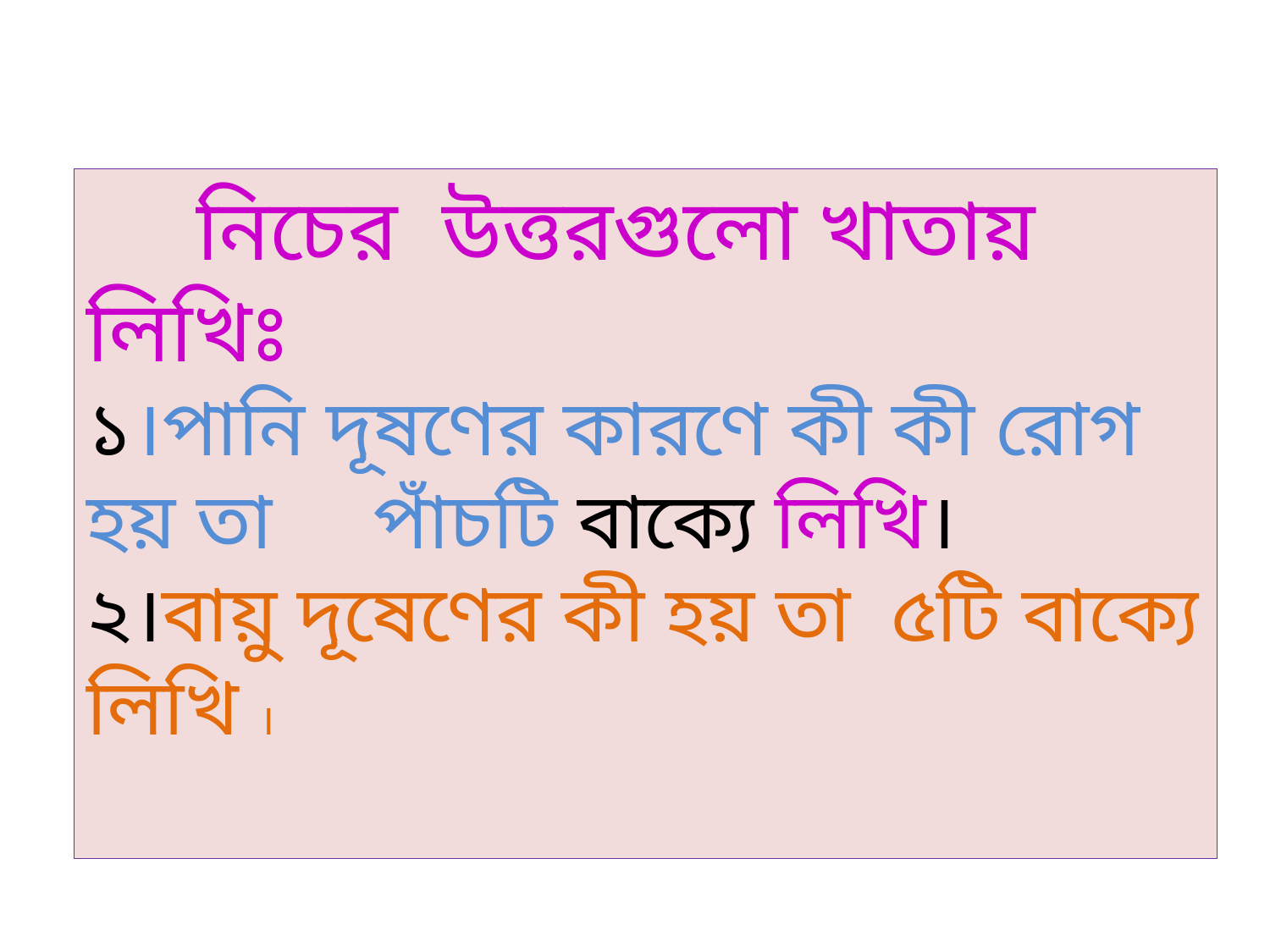

নিচের  উত্তরগুলো খাতায় লিখিঃ
১।পানি দূষণের কারণে কী কী রোগ হয় তা     পাঁচটি বাক্যে লিখি।
২।বায়ু দূষেণের কী হয় তা  ৫টি বাক্যে লিখি ।